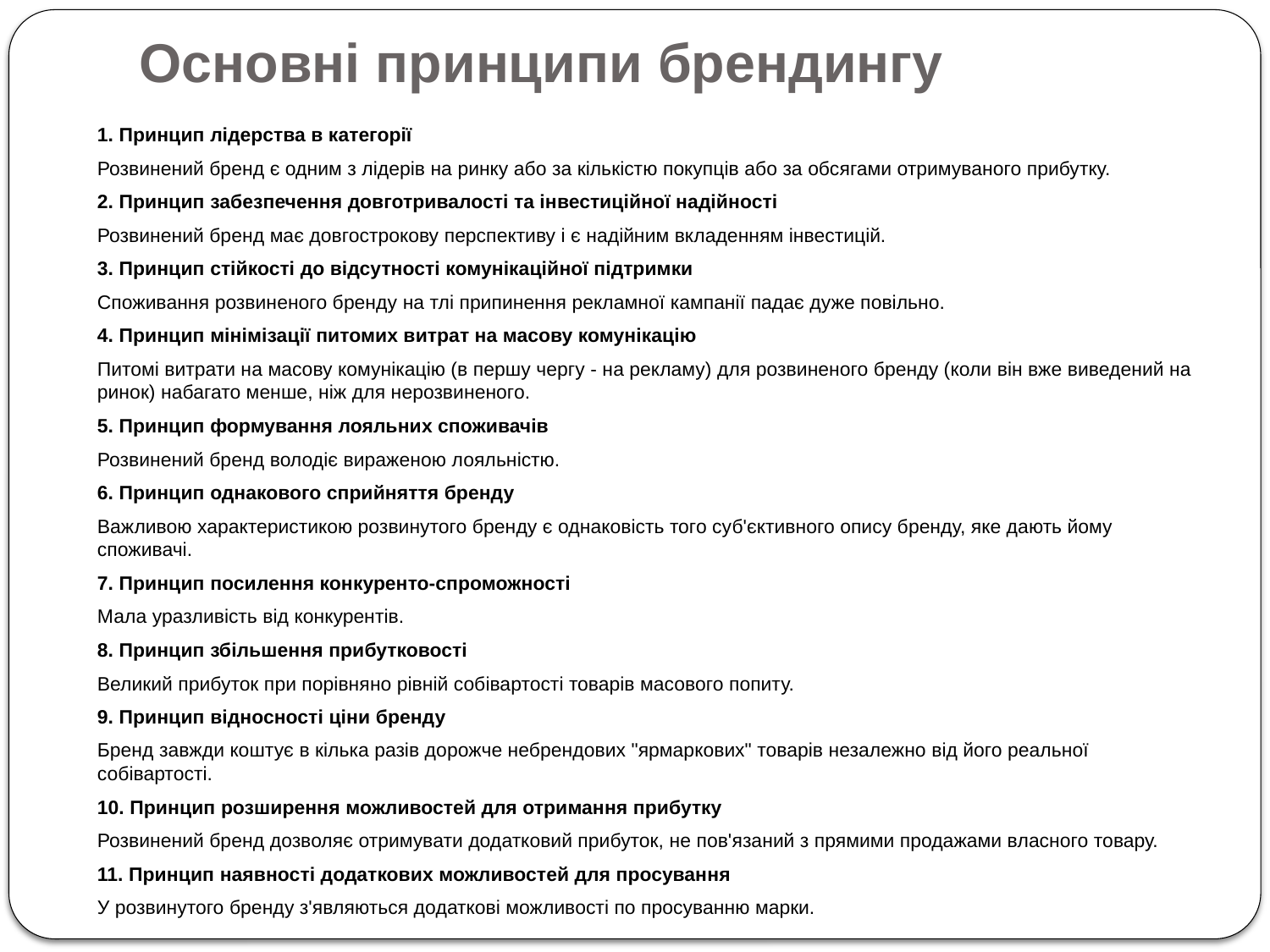

# Основні принципи брендингу
1. Принцип лідерства в категорії
Розвинений бренд є одним з лідерів на ринку або за кількістю покупців або за обсягами отримуваного прибутку.
2. Принцип забезпечення довготривалості та інвестиційної надійності
Розвинений бренд має довгострокову перспективу і є надійним вкладенням інвестицій.
3. Принцип стійкості до відсутності комунікаційної підтримки
Споживання розвиненого бренду на тлі припинення рекламної кампанії падає дуже повільно.
4. Принцип мінімізації питомих витрат на масову комунікацію
Питомі витрати на масову комунікацію (в першу чергу - на рекламу) для розвиненого бренду (коли він вже виведений на ринок) набагато менше, ніж для нерозвиненого.
5. Принцип формування лояльних споживачів
Розвинений бренд володіє вираженою лояльністю.
6. Принцип однакового сприйняття бренду
Важливою характеристикою розвинутого бренду є однаковість того суб'єктивного опису бренду, яке дають йому споживачі.
7. Принцип посилення конкуренто-спроможності
Мала уразливість від конкурентів.
8. Принцип збільшення прибутковості
Великий прибуток при порівняно рівній собівартості товарів масового попиту.
9. Принцип відносності ціни бренду
Бренд завжди коштує в кілька разів дорожче небрендових "ярмаркових" товарів незалежно від його реальної собівартості.
10. Принцип розширення можливостей для отримання прибутку
Розвинений бренд дозволяє отримувати додатковий прибуток, не пов'язаний з прямими продажами власного товару.
11. Принцип наявності додаткових можливостей для просування
У розвинутого бренду з'являються додаткові можливості по просуванню марки.